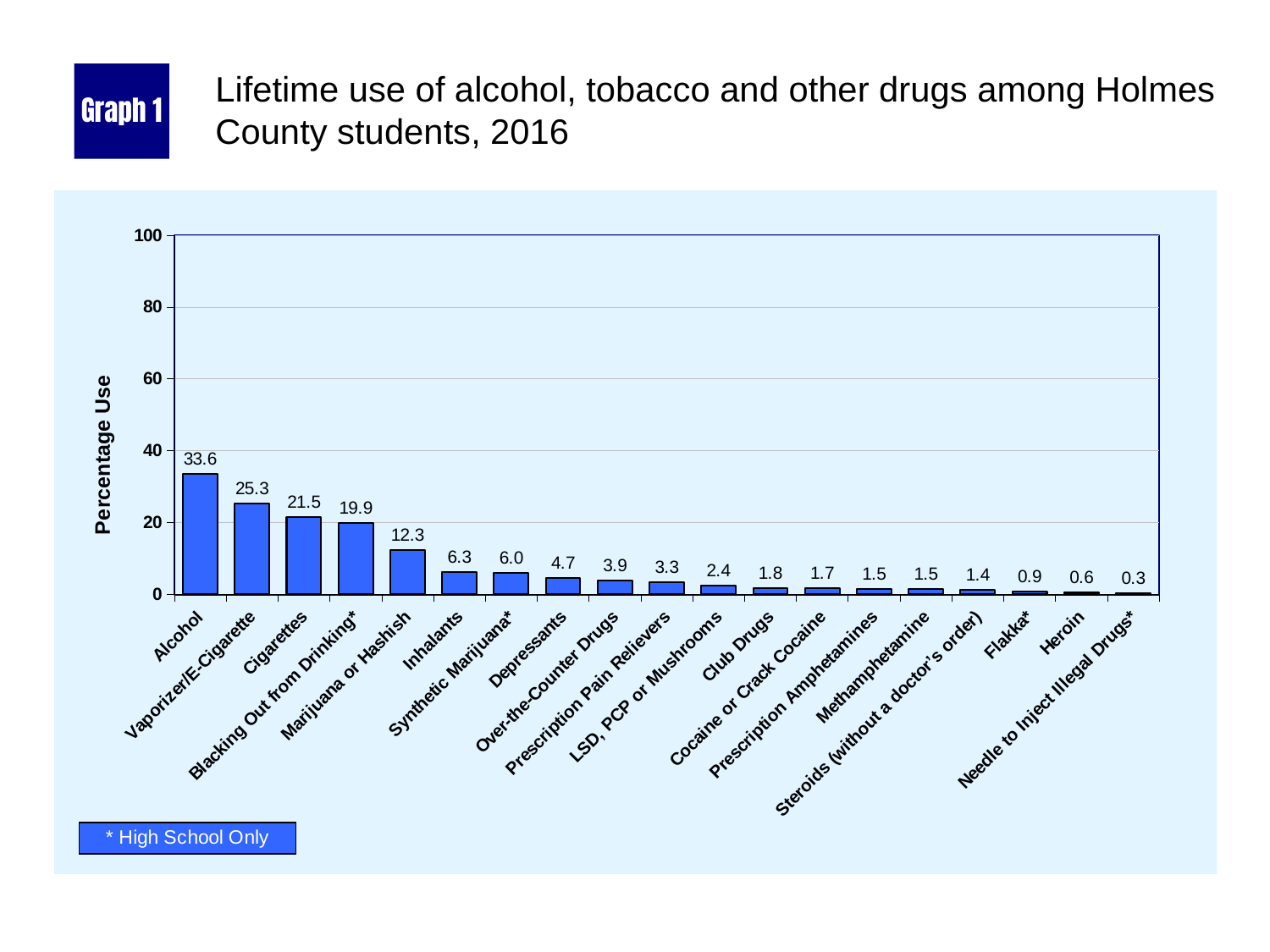

Graph 1
Lifetime use of alcohol, tobacco and other drugs among Holmes County students, 2016

### Chart

| Category |  |
|---|---|
| Alcohol | 33.6 |
| Vaporizer/E-Cigarette | 25.3 |
| Cigarettes | 21.5 |
| Blacking Out from Drinking* | 19.9 |
| Marijuana or Hashish | 12.3 |
| Inhalants | 6.3 |
| Synthetic Marijuana* | 6.0 |
| Depressants | 4.7 |
| Over-the-Counter Drugs | 3.9 |
| Prescription Pain Relievers | 3.3 |
| LSD, PCP or Mushrooms | 2.4 |
| Club Drugs | 1.8 |
| Cocaine or Crack Cocaine | 1.7 |
| Prescription Amphetamines | 1.5 |
| Methamphetamine | 1.5 |
| Steroids (without a doctor’s order) | 1.4 |
| Flakka* | 0.9 |
| Heroin | 0.6 |
| Needle to Inject Illegal Drugs* | 0.3 |